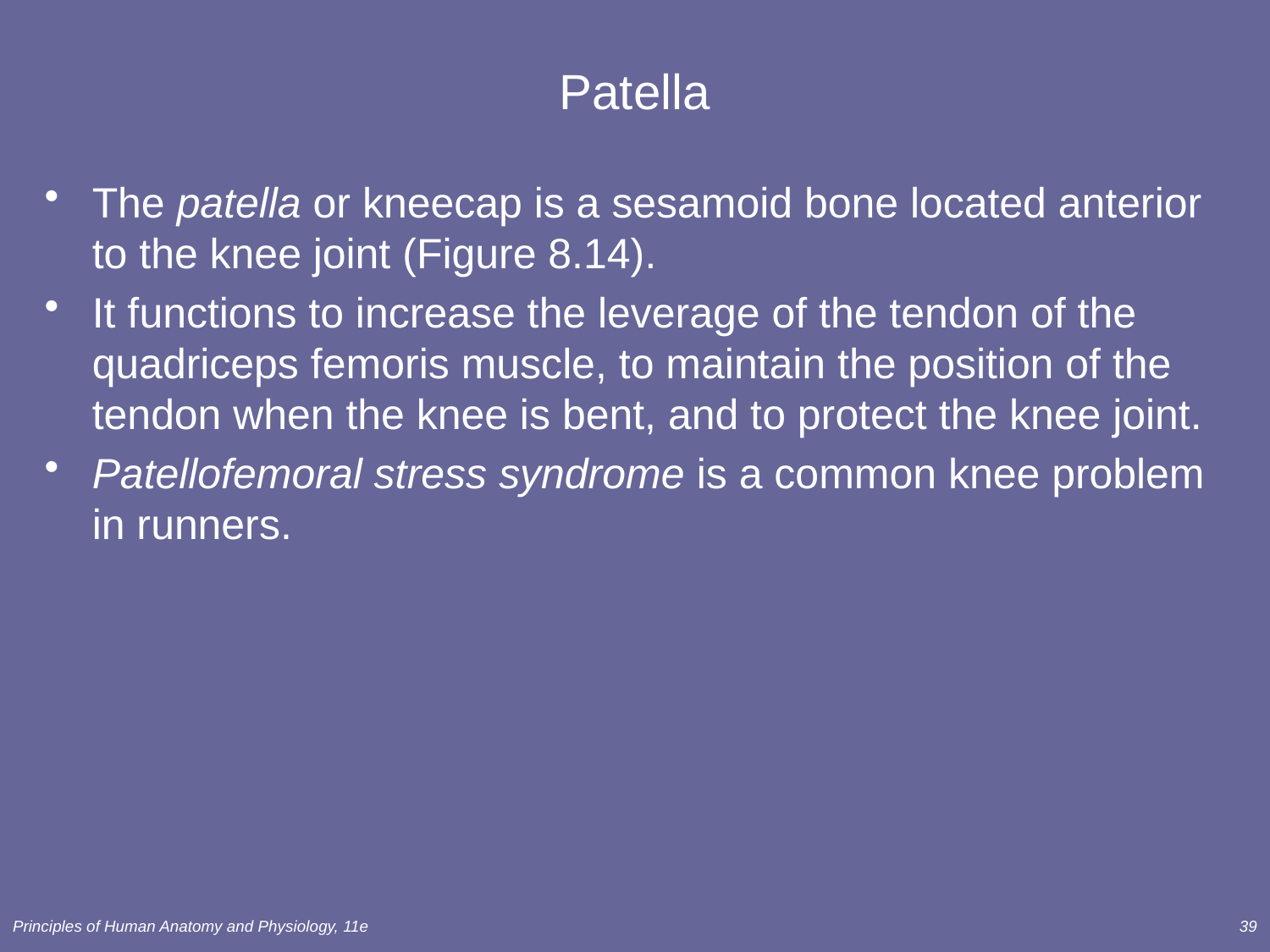

# Patella
The patella or kneecap is a sesamoid bone located anterior to the knee joint (Figure 8.14).
It functions to increase the leverage of the tendon of the quadriceps femoris muscle, to maintain the position of the tendon when the knee is bent, and to protect the knee joint.
Patellofemoral stress syndrome is a common knee problem in runners.
Principles of Human Anatomy and Physiology, 11e
39